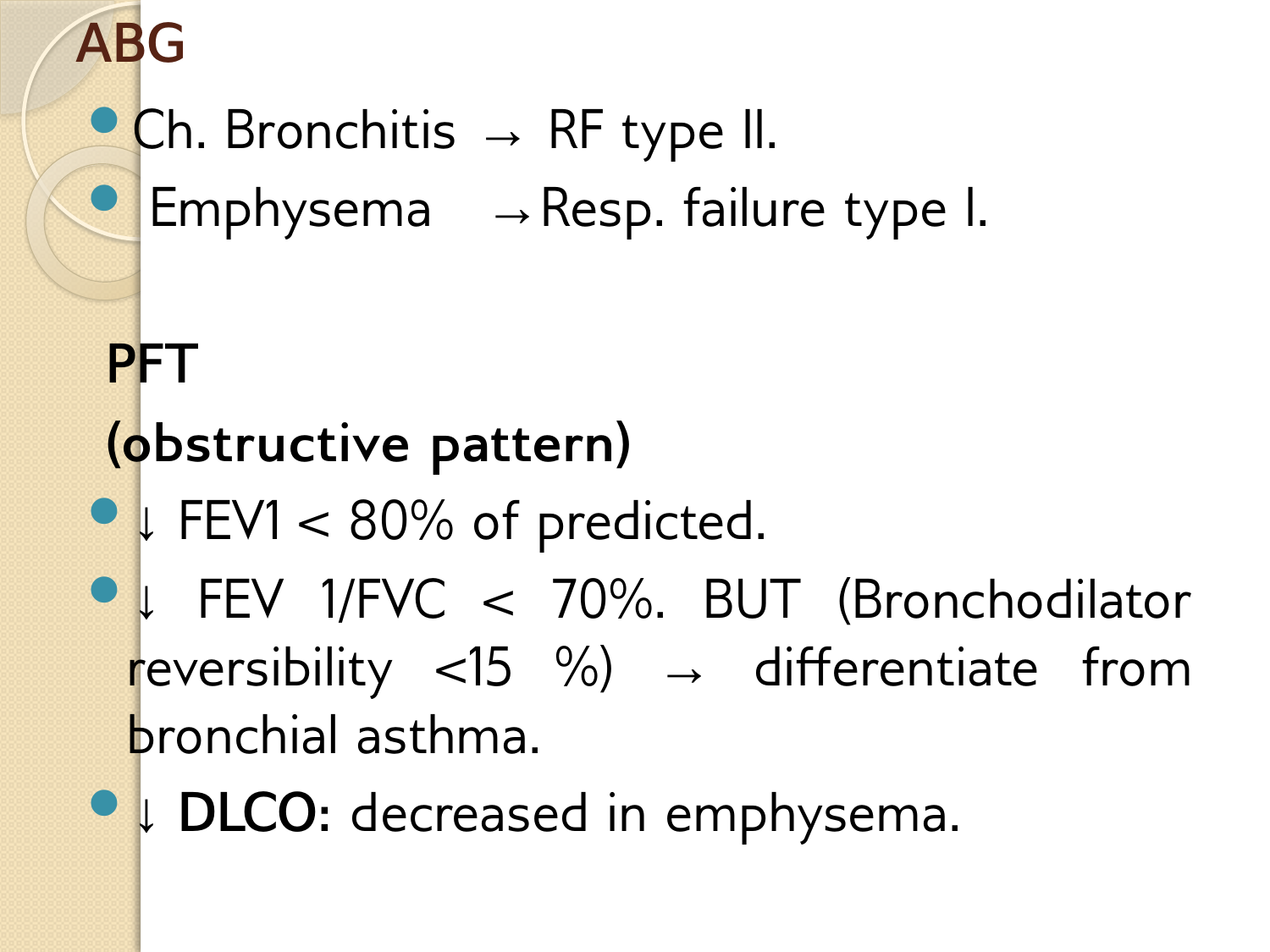

# ABG
Ch. Bronchitis → RF type II.
 Emphysema   →Resp. failure type I.

 PFT
 (obstructive pattern)
↓ FEV1 < 80% of predicted.
↓ FEV 1/FVC < 70%. BUT (Bronchodilator reversibility <15 %) → differentiate from bronchial asthma.
↓ DLCO: decreased in emphysema.